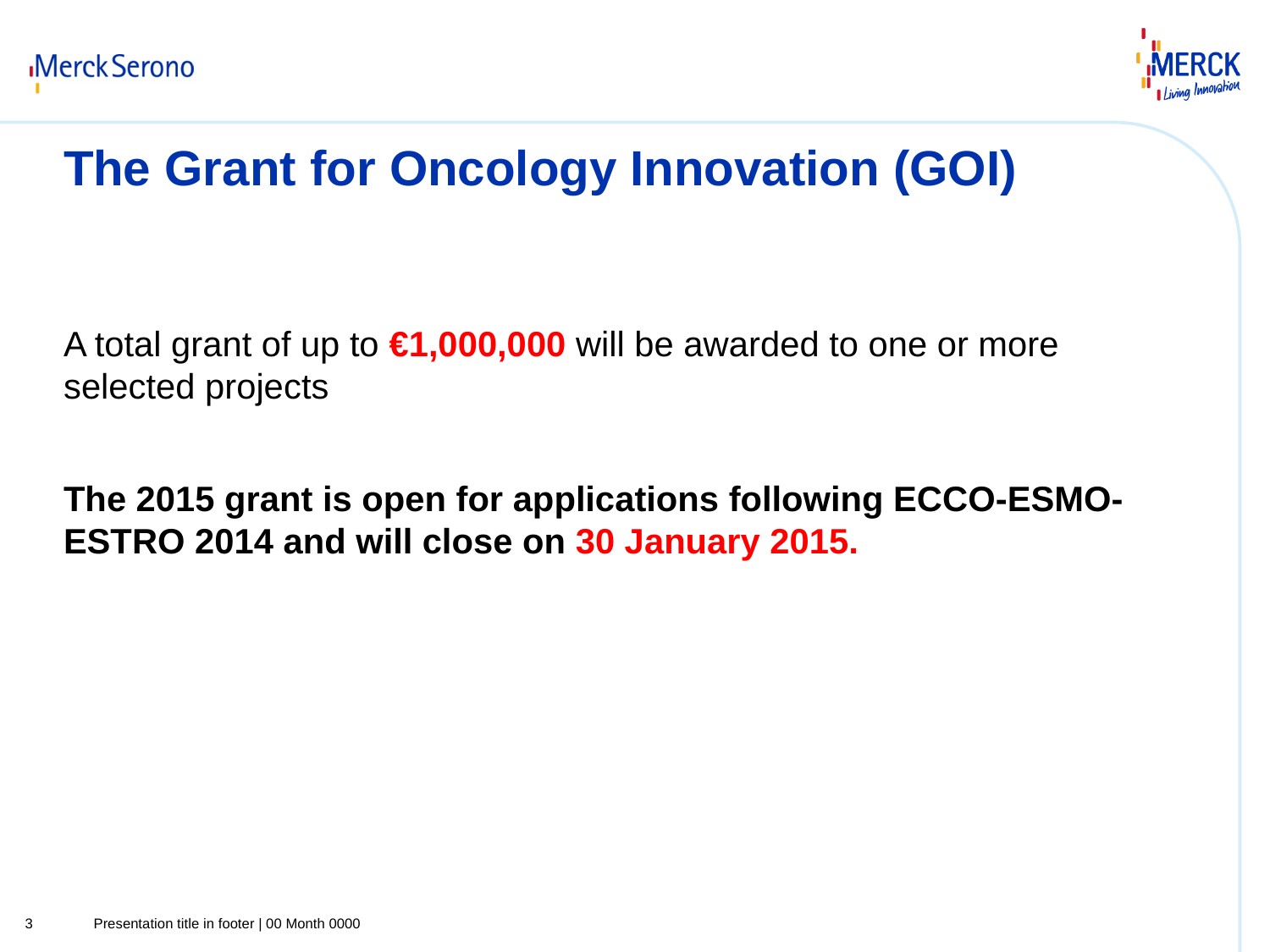

# The Grant for Oncology Innovation (GOI)

A total grant of up to €1,000,000 will be awarded to one or more selected projects

The 2015 grant is open for applications following ECCO-ESMO-ESTRO 2014 and will close on 30 January 2015.

3
Presentation title in footer | 00 Month 0000